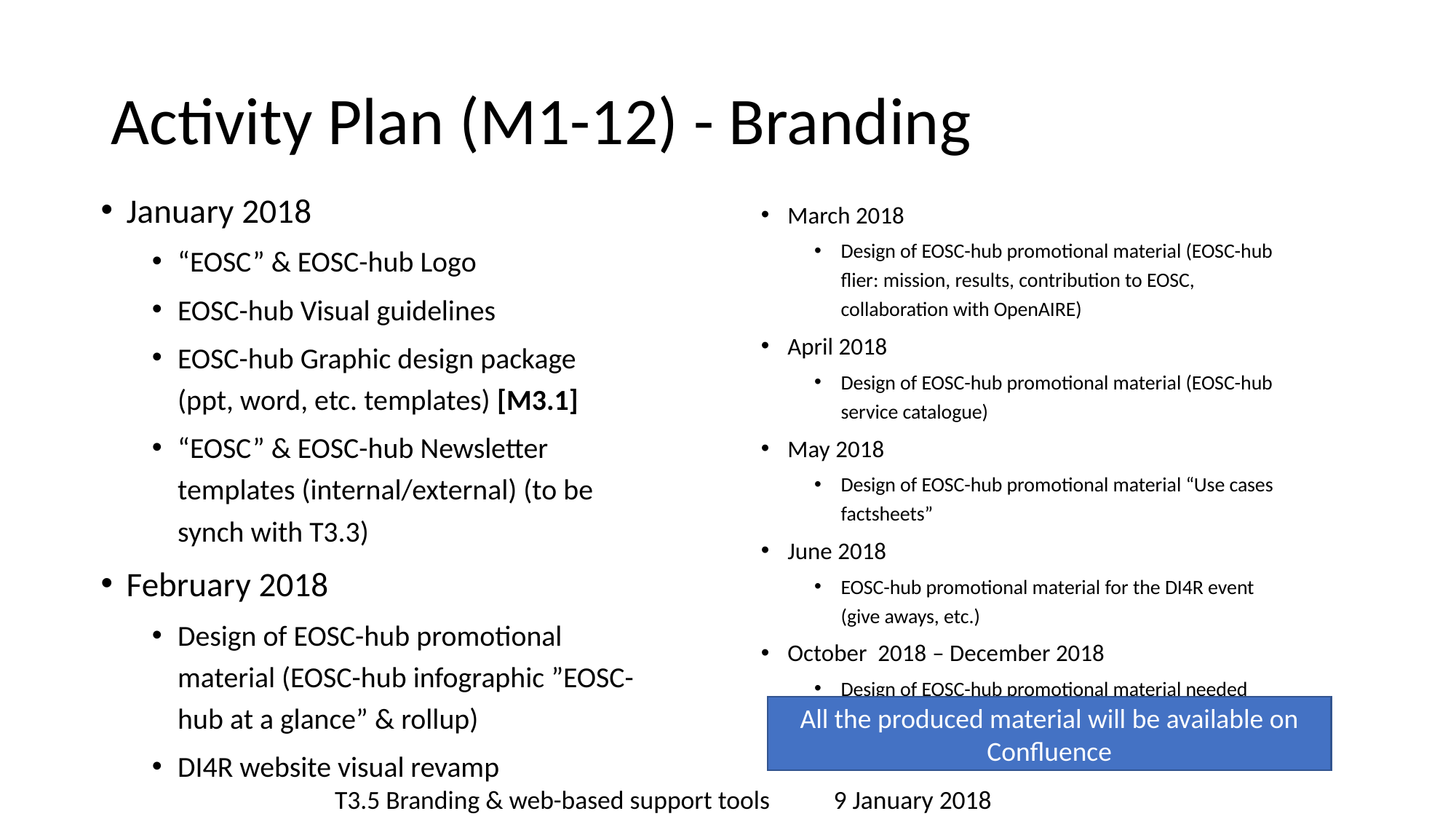

# Activity Plan (M1-12) - Branding
January 2018
“EOSC” & EOSC-hub Logo
EOSC-hub Visual guidelines
EOSC-hub Graphic design package (ppt, word, etc. templates) [M3.1]
“EOSC” & EOSC-hub Newsletter templates (internal/external) (to be synch with T3.3)
February 2018
Design of EOSC-hub promotional material (EOSC-hub infographic ”EOSC-hub at a glance” & rollup)
DI4R website visual revamp

March 2018
Design of EOSC-hub promotional material (EOSC-hub flier: mission, results, contribution to EOSC, collaboration with OpenAIRE)
April 2018
Design of EOSC-hub promotional material (EOSC-hub service catalogue)
May 2018
Design of EOSC-hub promotional material “Use cases factsheets”
June 2018
EOSC-hub promotional material for the DI4R event (give aways, etc.)
October  2018 – December 2018
Design of EOSC-hub promotional material needed

All the produced material will be available on Confluence
T3.5 Branding & web-based support tools           9 January 2018